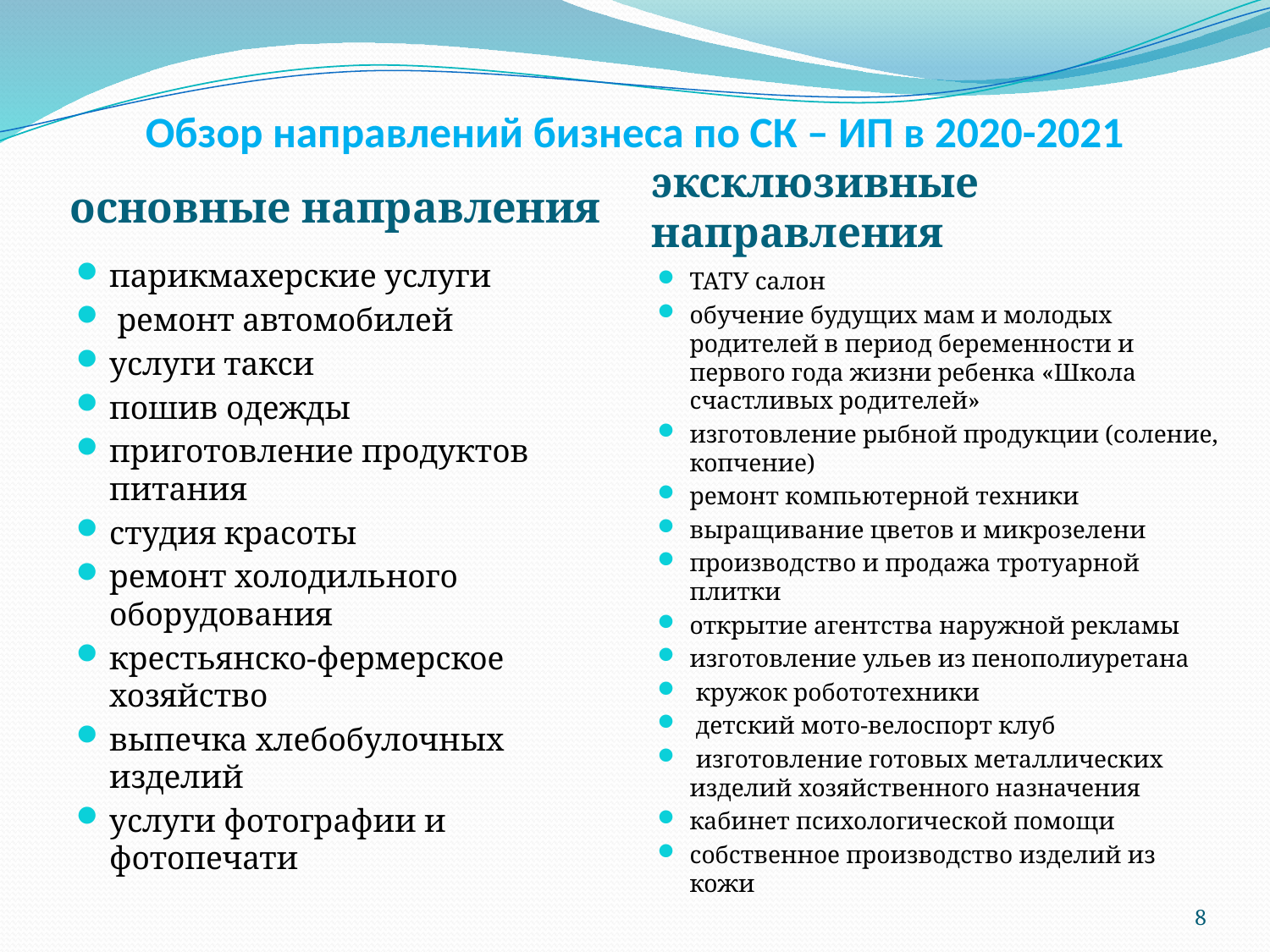

# Обзор направлений бизнеса по СК – ИП в 2020-2021
эксклюзивные направления
основные направления
парикмахерские услуги
 ремонт автомобилей
услуги такси
пошив одежды
приготовление продуктов питания
студия красоты
ремонт холодильного оборудования
крестьянско-фермерское хозяйство
выпечка хлебобулочных изделий
услуги фотографии и фотопечати
ТАТУ салон
обучение будущих мам и молодых родителей в период беременности и первого года жизни ребенка «Школа счастливых родителей»
изготовление рыбной продукции (соление, копчение)
ремонт компьютерной техники
выращивание цветов и микрозелени
производство и продажа тротуарной плитки
открытие агентства наружной рекламы
изготовление ульев из пенополиуретана
 кружок робототехники
 детский мото-велоспорт клуб
 изготовление готовых металлических изделий хозяйственного назначения
кабинет психологической помощи
собственное производство изделий из кожи

8